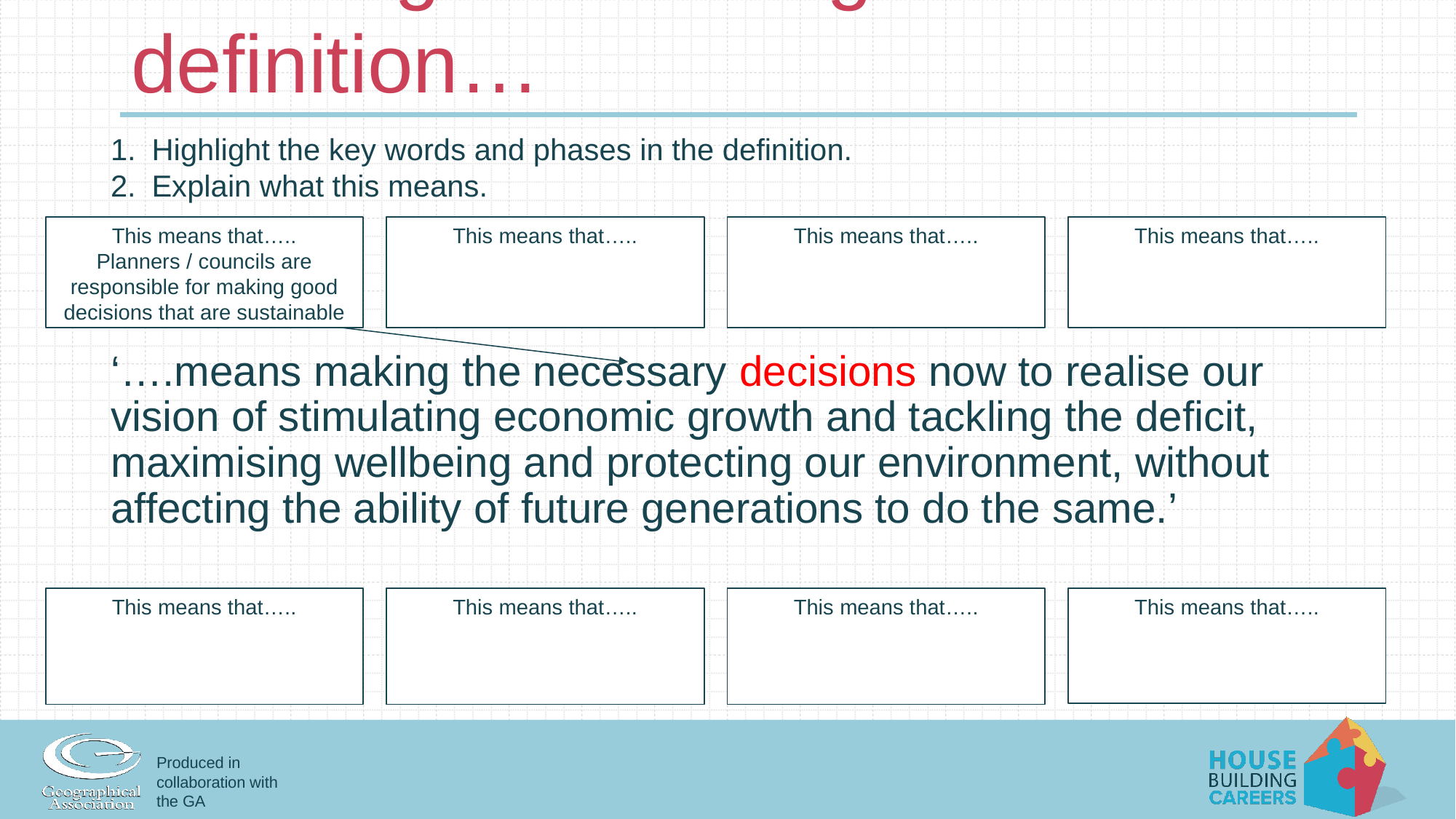

# Thinking about the government’s definition…
Highlight the key words and phases in the definition.
Explain what this means.
This means that…..
This means that…..
This means that…..
Planners / councils are responsible for making good decisions that are sustainable
This means that…..
‘….means making the necessary decisions now to realise our vision of stimulating economic growth and tackling the deficit, maximising wellbeing and protecting our environment, without affecting the ability of future generations to do the same.’
This means that…..
This means that…..
This means that…..
This means that…..